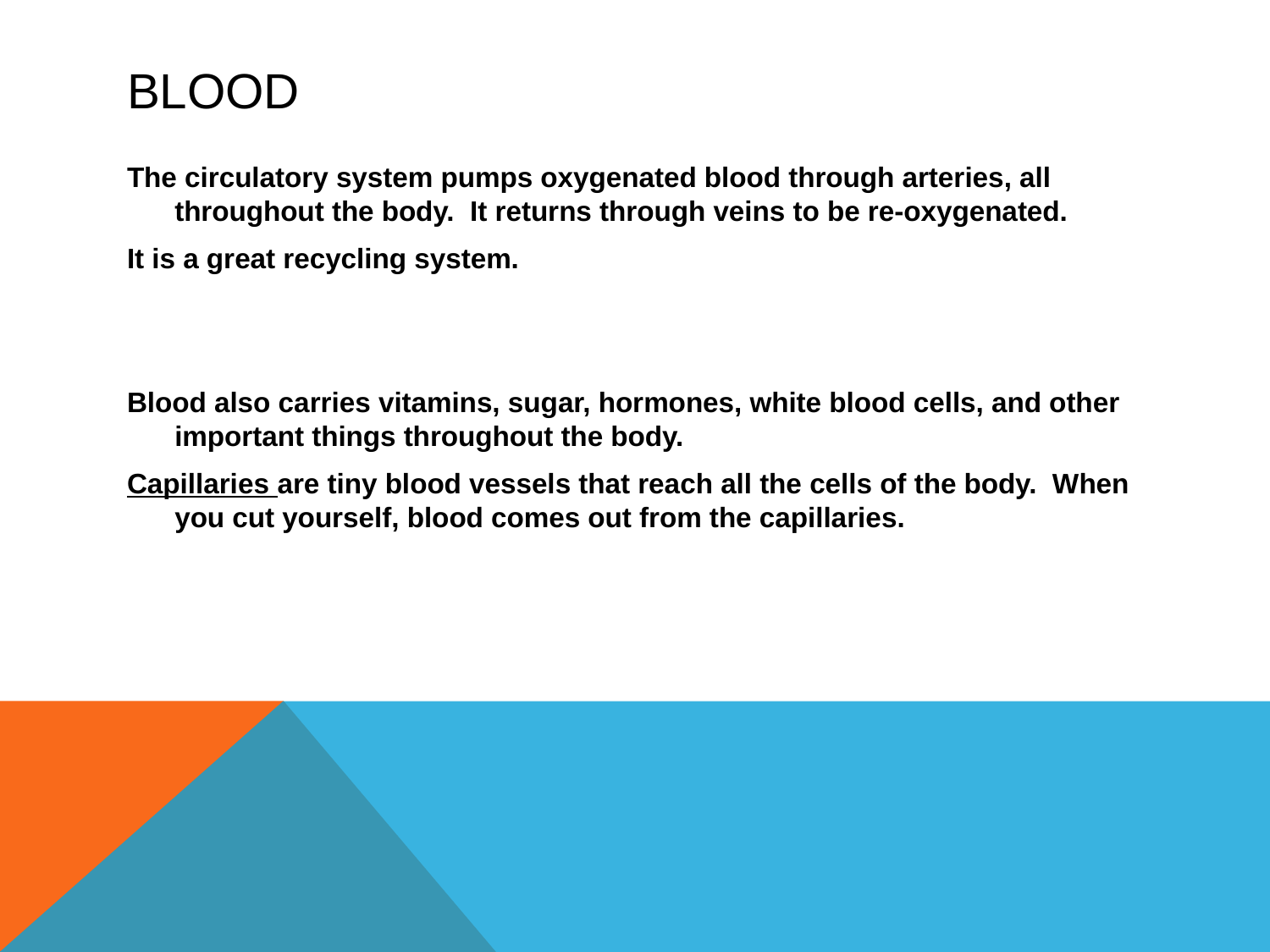

# Blood
The circulatory system pumps oxygenated blood through arteries, all throughout the body.  It returns through veins to be re-oxygenated.
It is a great recycling system.

Blood also carries vitamins, sugar, hormones, white blood cells, and other important things throughout the body.
Capillaries are tiny blood vessels that reach all the cells of the body.  When you cut yourself, blood comes out from the capillaries.